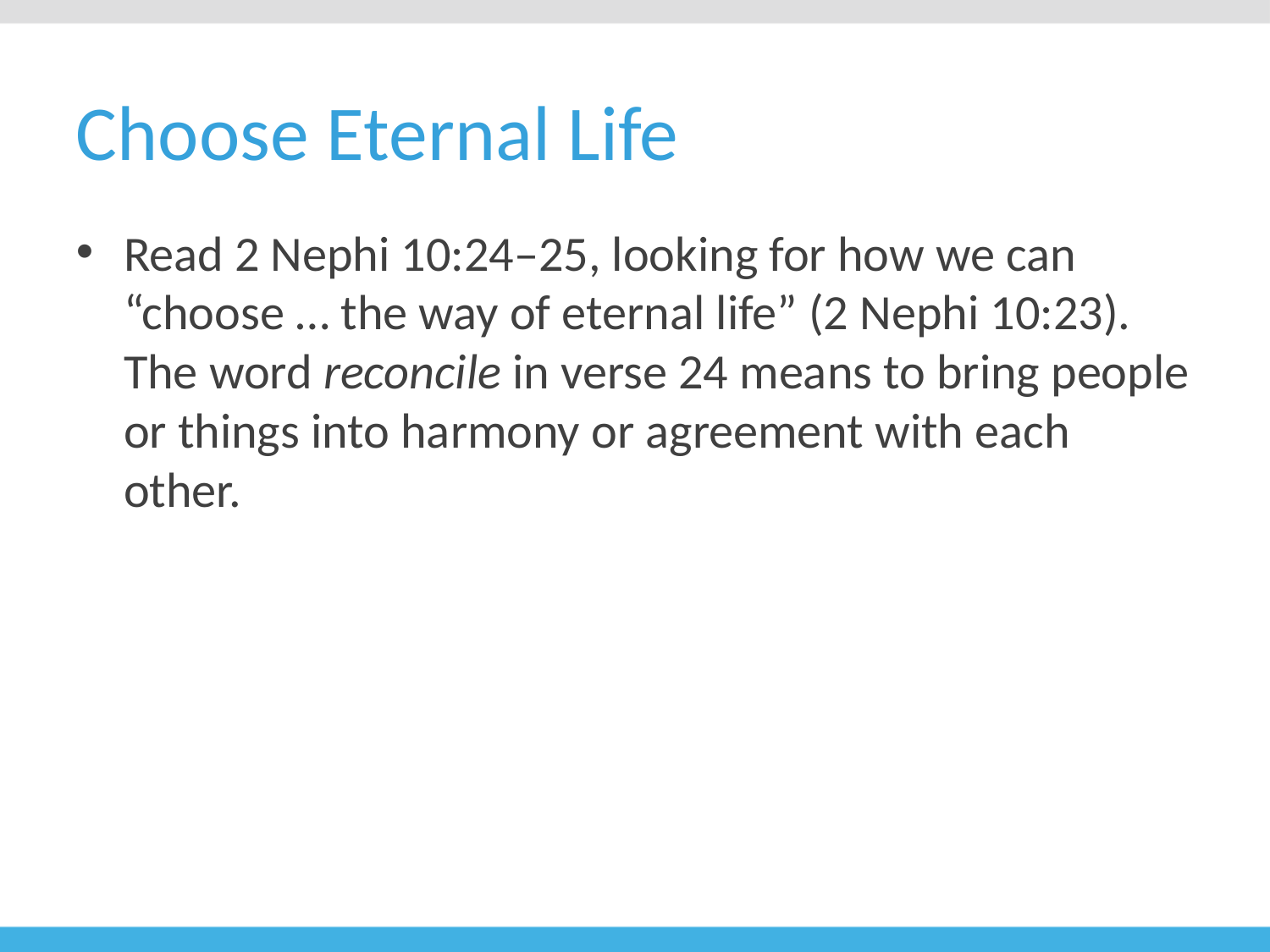

# Choose Eternal Life
Read 2 Nephi 10:24–25, looking for how we can “choose … the way of eternal life” (2 Nephi 10:23). The word reconcile in verse 24 means to bring people or things into harmony or agreement with each other.